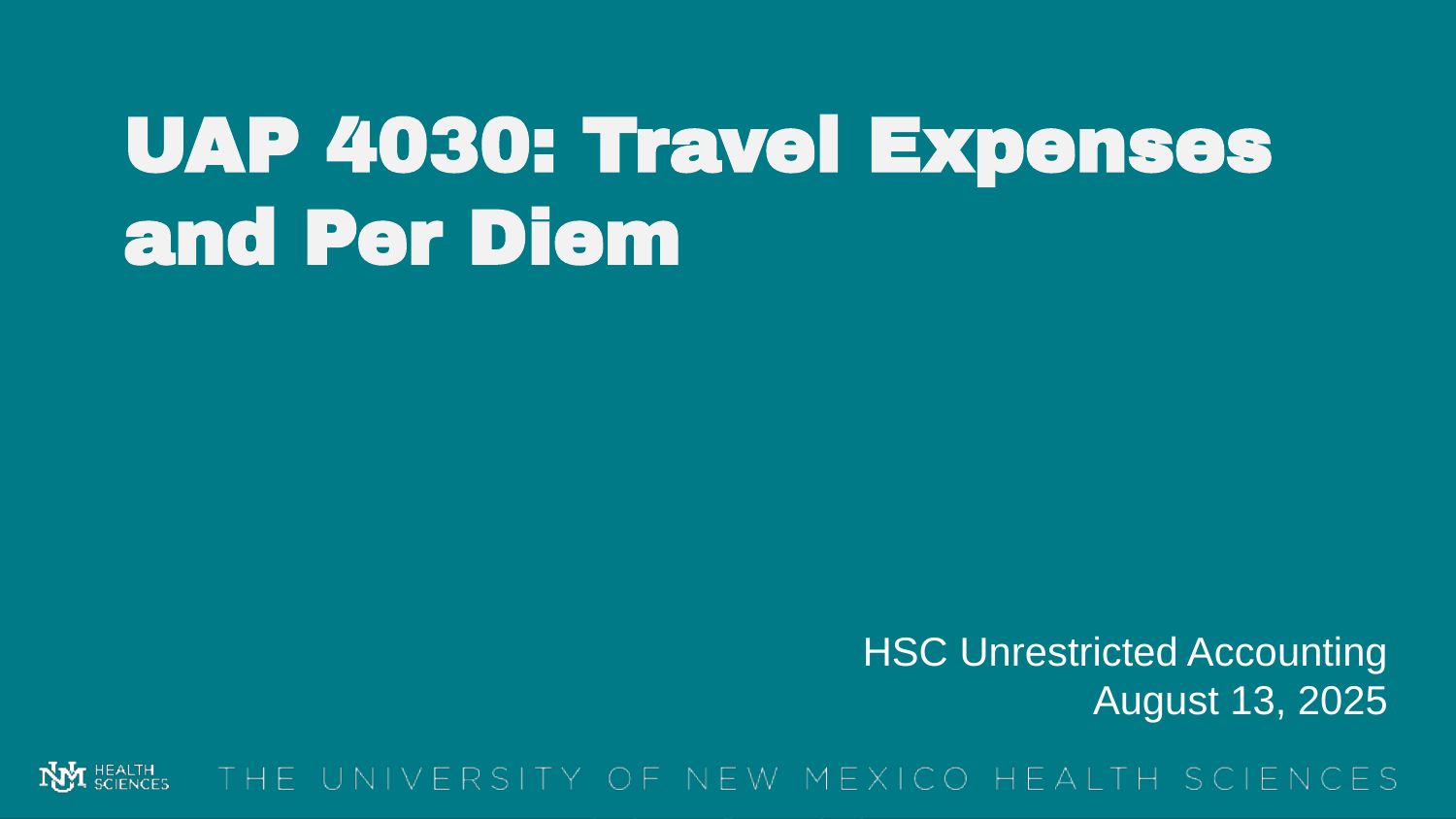

# UAP 4030: Travel Expenses and Per Diem

HSC Unrestricted Accounting
August 13, 2025